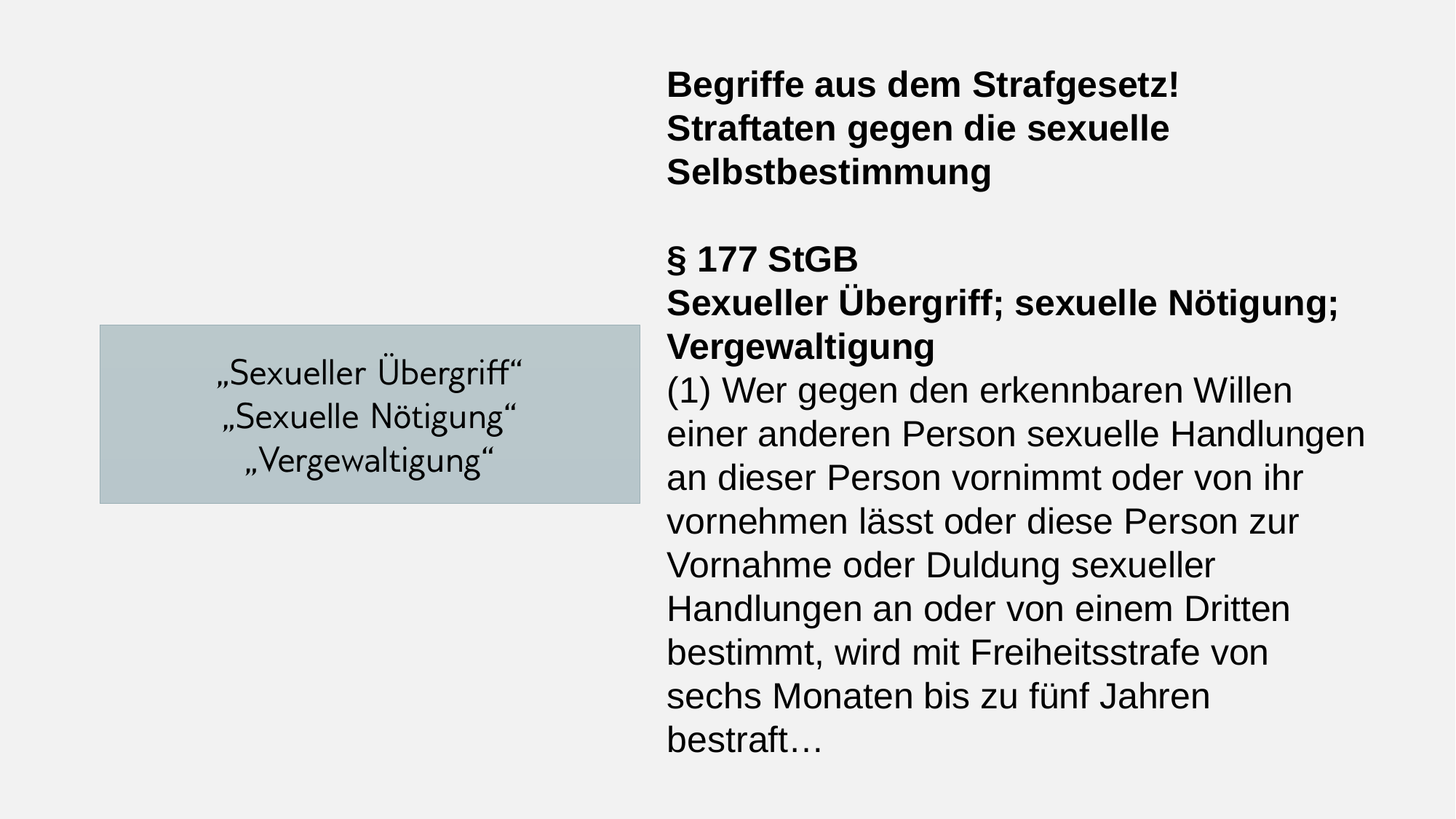

Begriffe aus dem Strafgesetz!
Straftaten gegen die sexuelle Selbstbestimmung

§ 177 StGB
Sexueller Übergriff; sexuelle Nötigung; Vergewaltigung
(1) Wer gegen den erkennbaren Willen einer anderen Person sexuelle Handlungen an dieser Person vornimmt oder von ihr vornehmen lässt oder diese Person zur Vornahme oder Duldung sexueller Handlungen an oder von einem Dritten bestimmt, wird mit Freiheitsstrafe von sechs Monaten bis zu fünf Jahren bestraft…
„Sexueller Übergriff“
„Sexuelle Nötigung“
„Vergewaltigung“